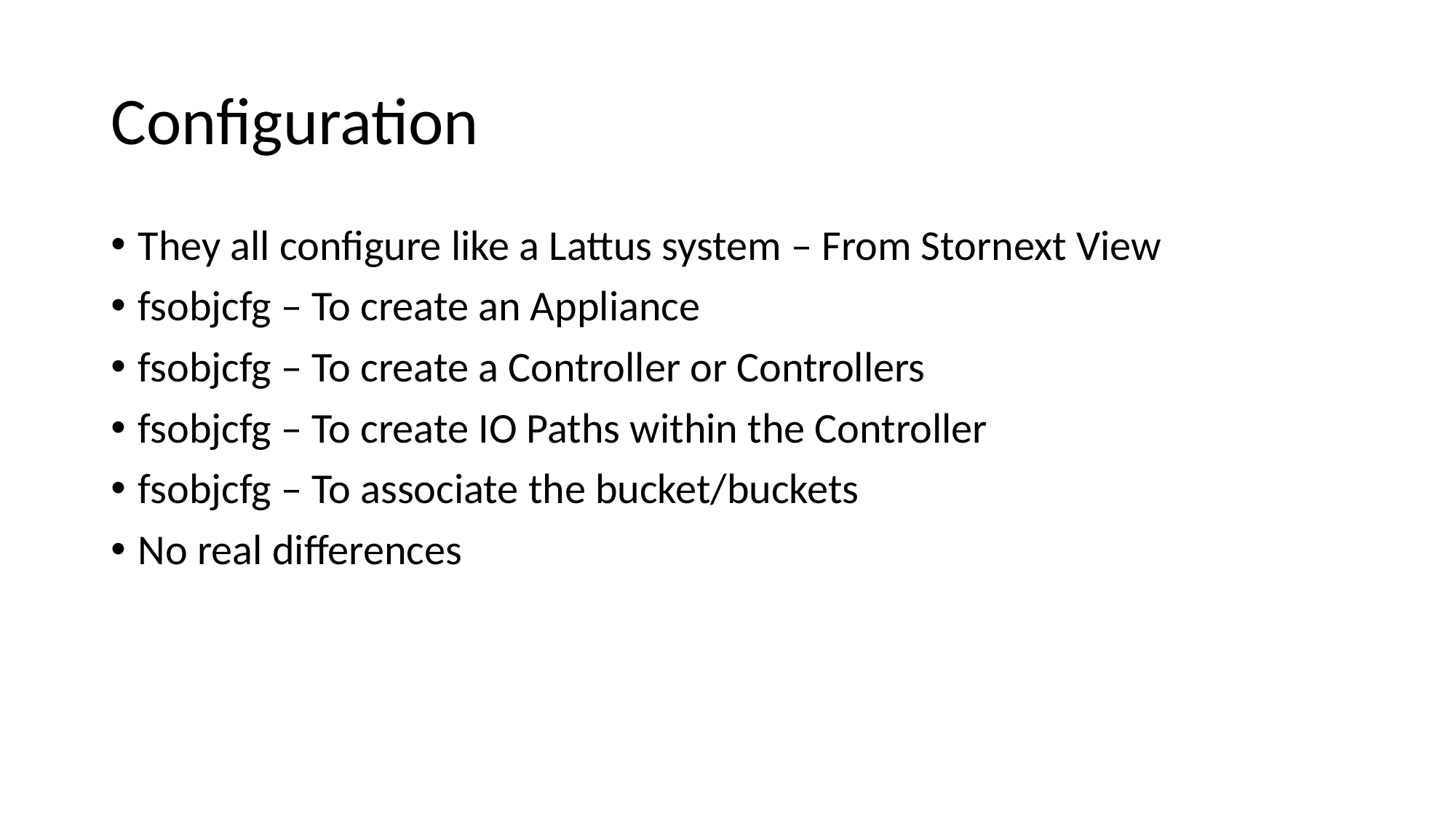

# Configuration
They all configure like a Lattus system – From Stornext View
fsobjcfg – To create an Appliance
fsobjcfg – To create a Controller or Controllers
fsobjcfg – To create IO Paths within the Controller
fsobjcfg – To associate the bucket/buckets
No real differences